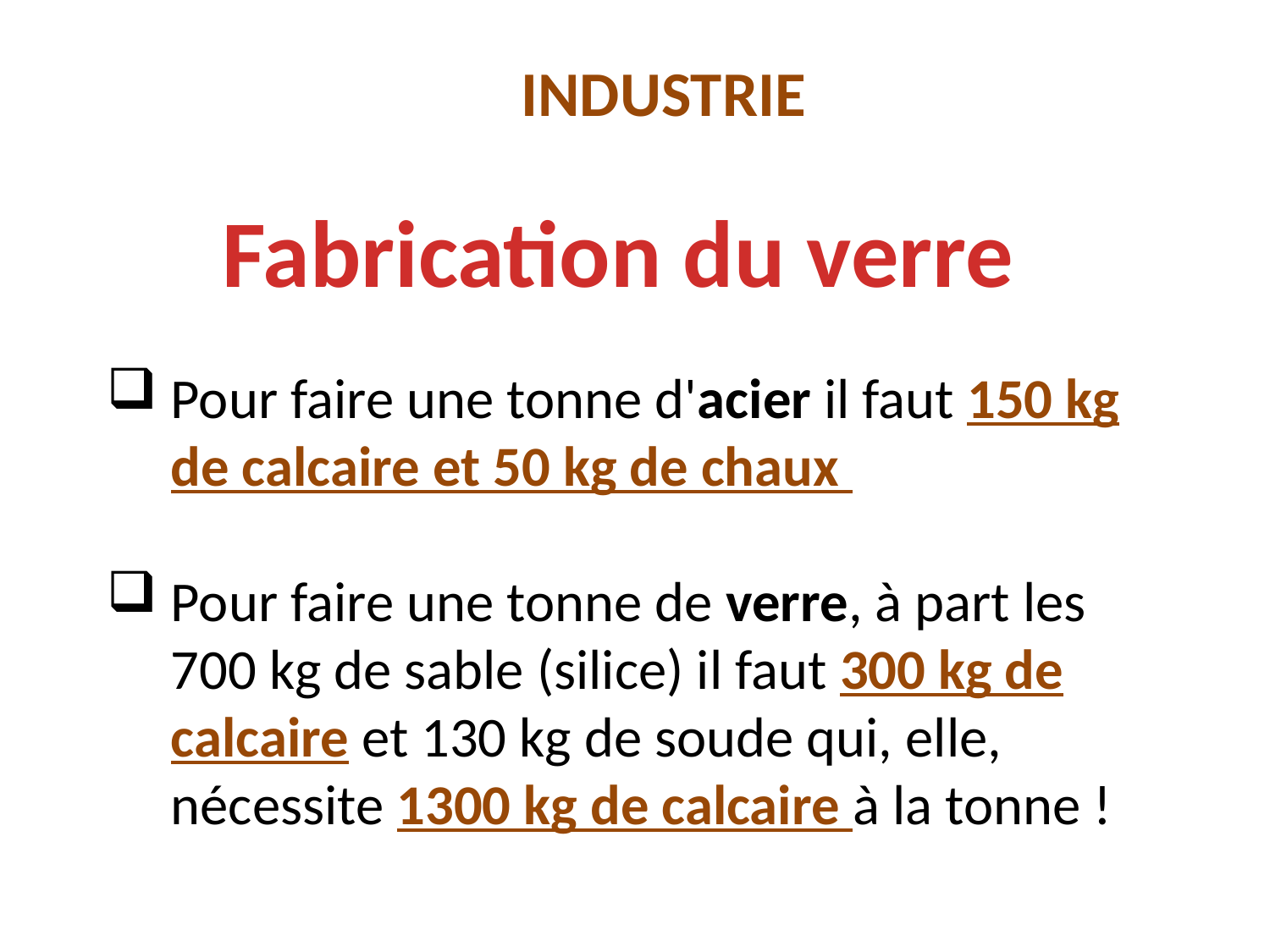

industrie
Fabrication du verre
Pour faire une tonne d'acier il faut 150 kg de calcaire et 50 kg de chaux

Pour faire une tonne de verre, à part les 700 kg de sable (silice) il faut 300 kg de calcaire et 130 kg de soude qui, elle, nécessite 1300 kg de calcaire à la tonne !